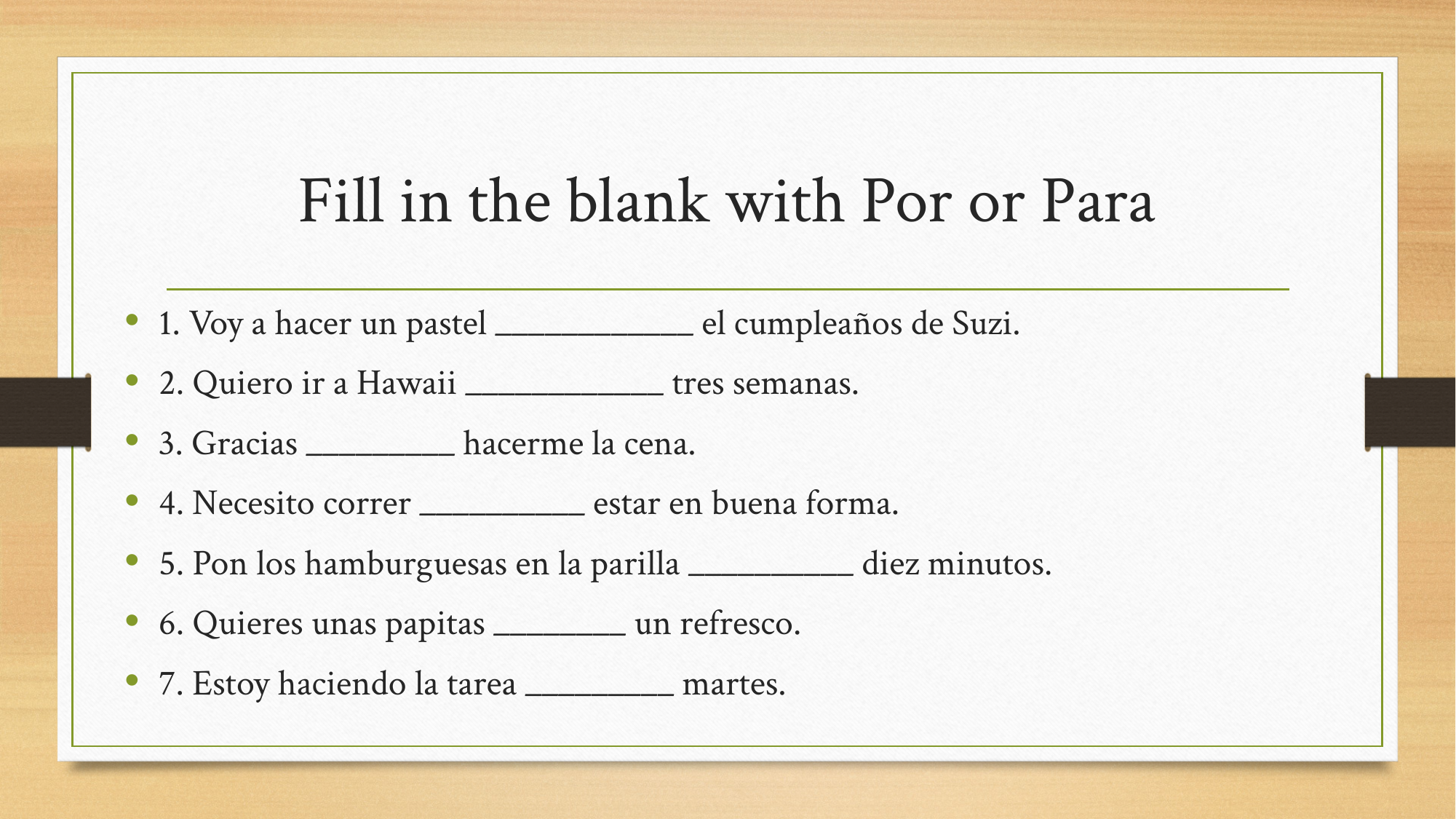

# Fill in the blank with Por or Para
1. Voy a hacer un pastel ____________ el cumpleaños de Suzi.
2. Quiero ir a Hawaii ____________ tres semanas.
3. Gracias _________ hacerme la cena.
4. Necesito correr __________ estar en buena forma.
5. Pon los hamburguesas en la parilla __________ diez minutos.
6. Quieres unas papitas ________ un refresco.
7. Estoy haciendo la tarea _________ martes.